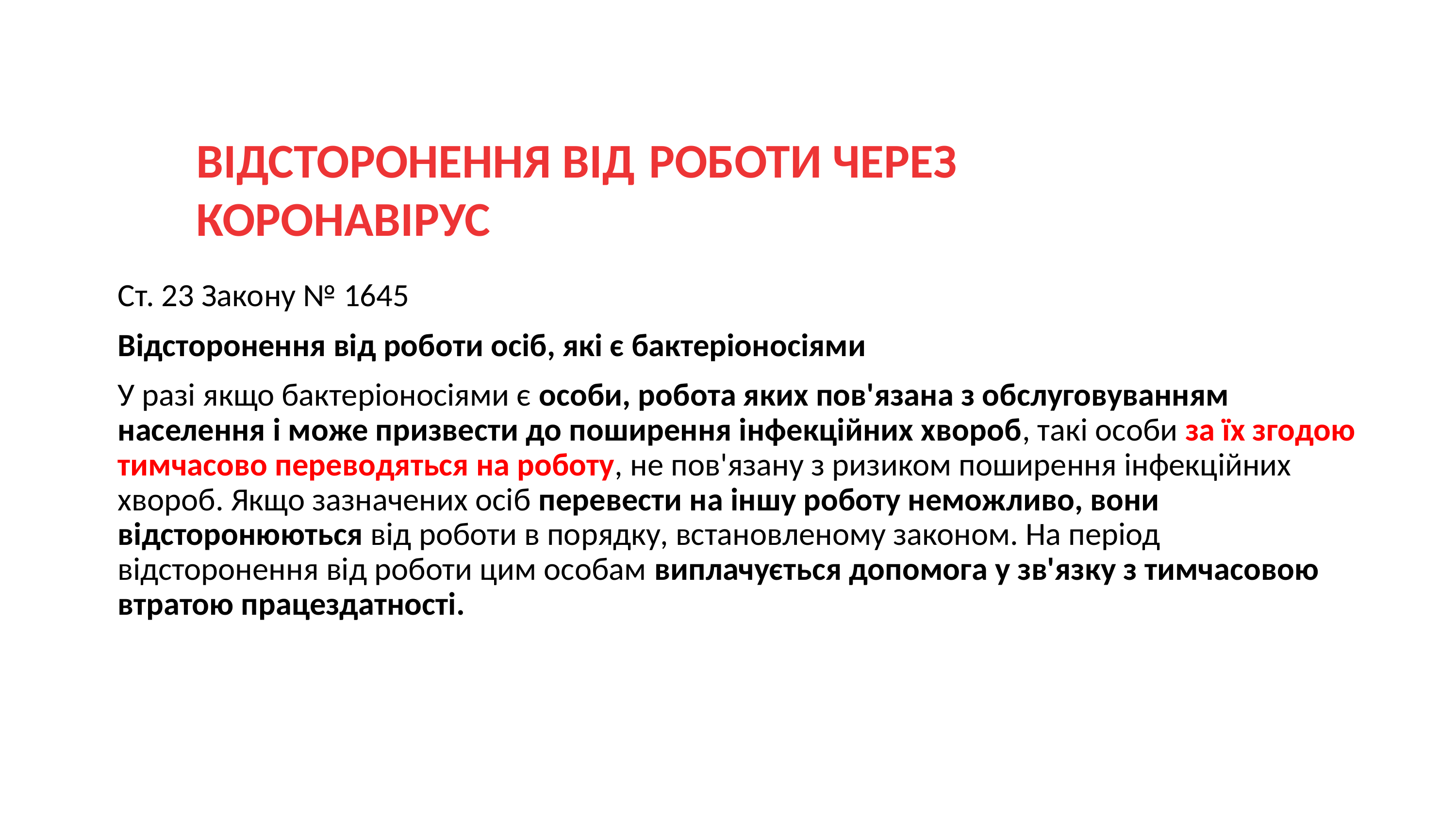

ВІДСТОРОНЕННЯ ВІД РОБОТИ ЧЕРЕЗ КОРОНАВІРУС
Ст. 23 Закону № 1645
Відсторонення від роботи осіб, які є бактеріоносіями
У разі якщо бактеріоносіями є особи, робота яких пов'язана з обслуговуванням населення і може призвести до поширення інфекційних хвороб, такі особи за їх згодою тимчасово переводяться на роботу, не пов'язану з ризиком поширення інфекційних хвороб. Якщо зазначених осіб перевести на іншу роботу неможливо, вони відсторонюються від роботи в порядку, встановленому законом. На період відсторонення від роботи цим особам виплачується допомога у зв'язку з тимчасовою втратою працездатності.